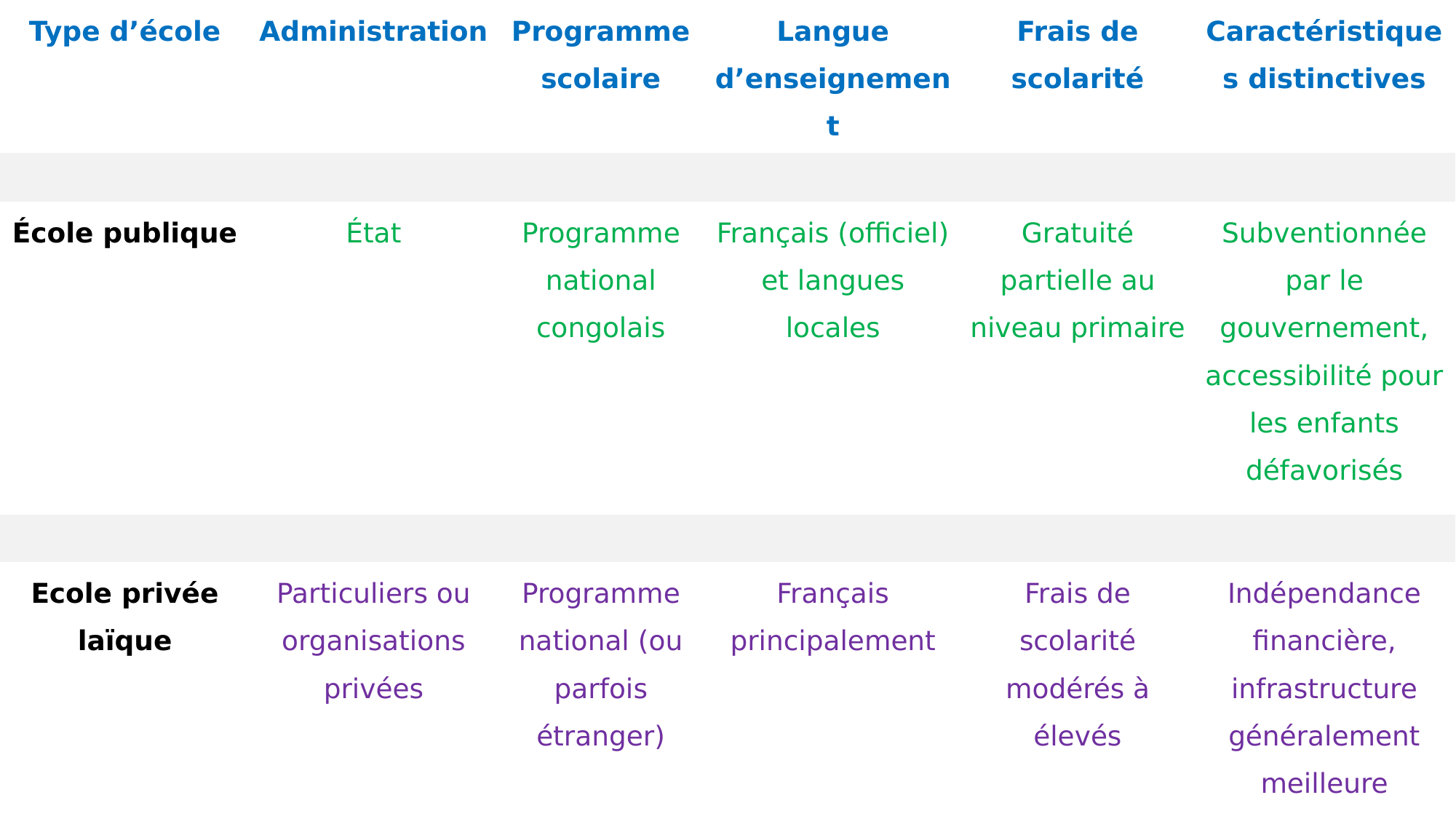

| Type d’école | Administration | Programme scolaire | Langue d’enseignement | Frais de scolarité | Caractéristiques distinctives |
| --- | --- | --- | --- | --- | --- |
|  |  |  |  |  |  |
| École publique | État | Programme national congolais | Français (officiel) et langues locales | Gratuité partielle au niveau primaire | Subventionnée par le gouvernement, accessibilité pour les enfants défavorisés |
|  |  |  |  |  |  |
| Ecole privée laïque | Particuliers ou organisations privées | Programme national (ou parfois étranger) | Français principalement | Frais de scolarité modérés à élevés | Indépendance financière, infrastructure généralement meilleure |